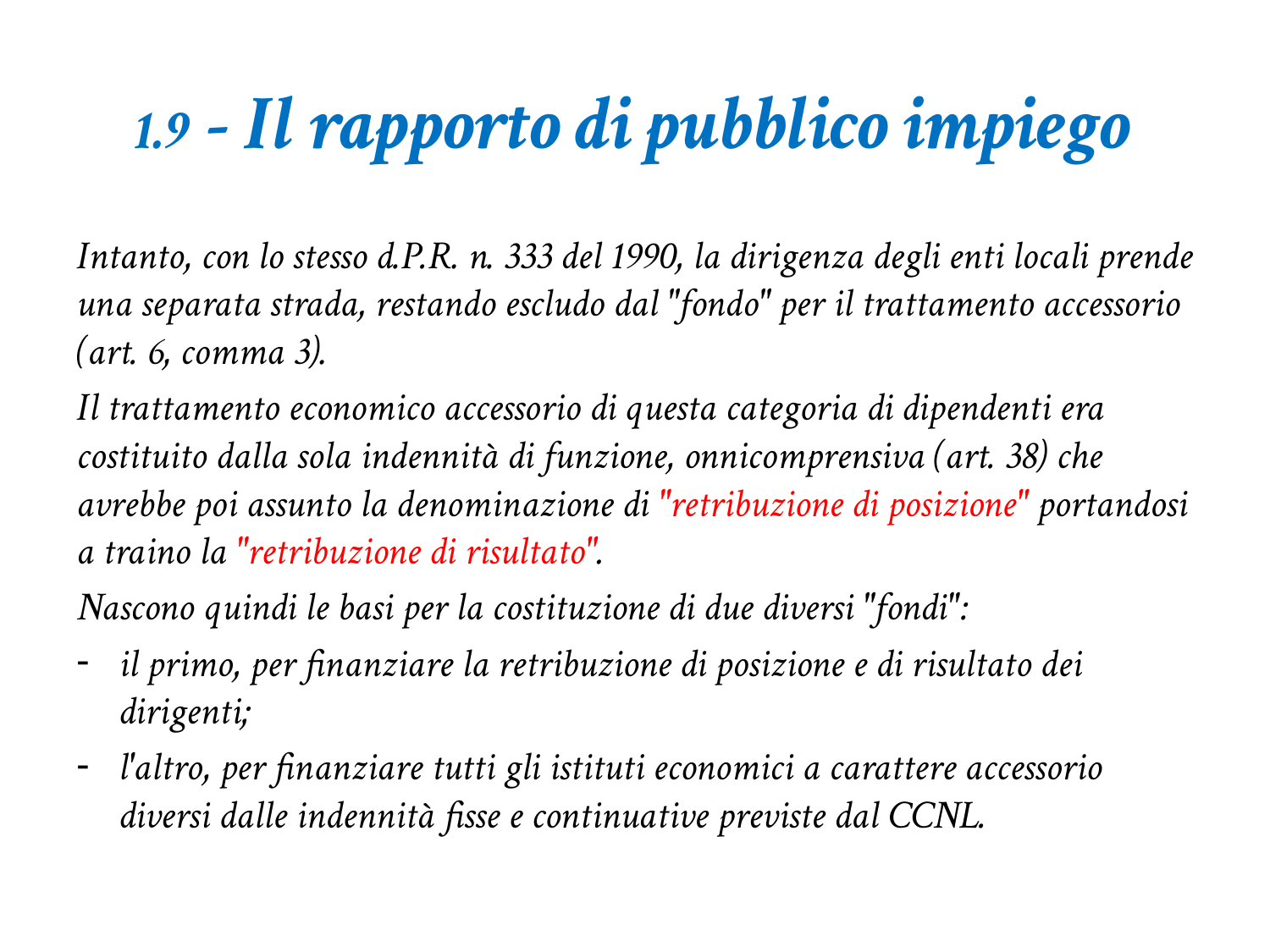

# 1.9 - Il rapporto di pubblico impiego
Intanto, con lo stesso d.P.R. n. 333 del 1990, la dirigenza degli enti locali prende una separata strada, restando escludo dal "fondo" per il trattamento accessorio (art. 6, comma 3).
Il trattamento economico accessorio di questa categoria di dipendenti era costituito dalla sola indennità di funzione, onnicomprensiva (art. 38) che avrebbe poi assunto la denominazione di "retribuzione di posizione" portandosi a traino la "retribuzione di risultato".
Nascono quindi le basi per la costituzione di due diversi "fondi":
il primo, per finanziare la retribuzione di posizione e di risultato dei dirigenti;
l'altro, per finanziare tutti gli istituti economici a carattere accessorio diversi dalle indennità fisse e continuative previste dal CCNL.